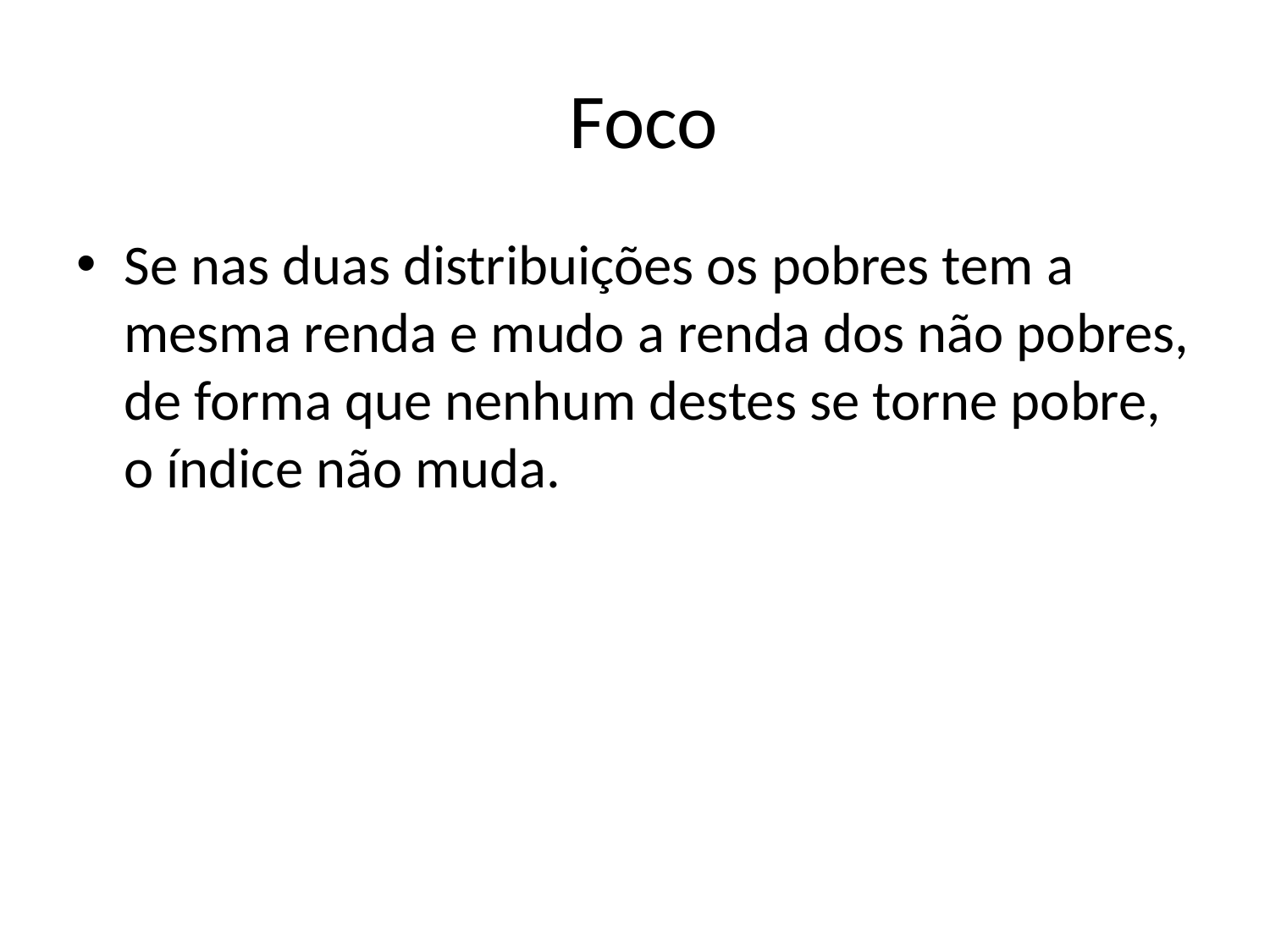

# Foco
Se nas duas distribuições os pobres tem a mesma renda e mudo a renda dos não pobres, de forma que nenhum destes se torne pobre, o índice não muda.